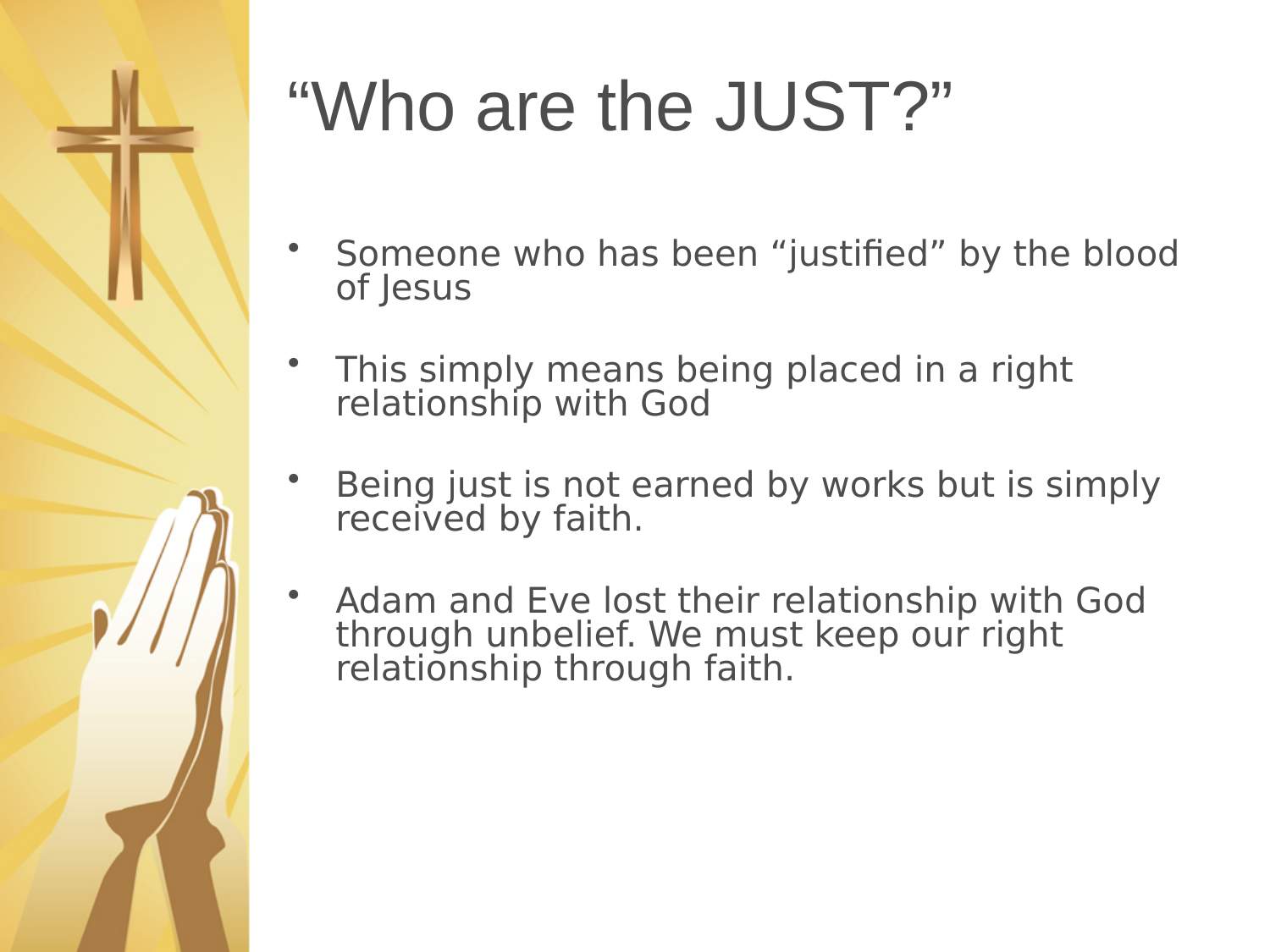

# “Who are the JUST?”
Someone who has been “justified” by the blood of Jesus

This simply means being placed in a right relationship with God

Being just is not earned by works but is simply received by faith.

Adam and Eve lost their relationship with God through unbelief. We must keep our right relationship through faith.